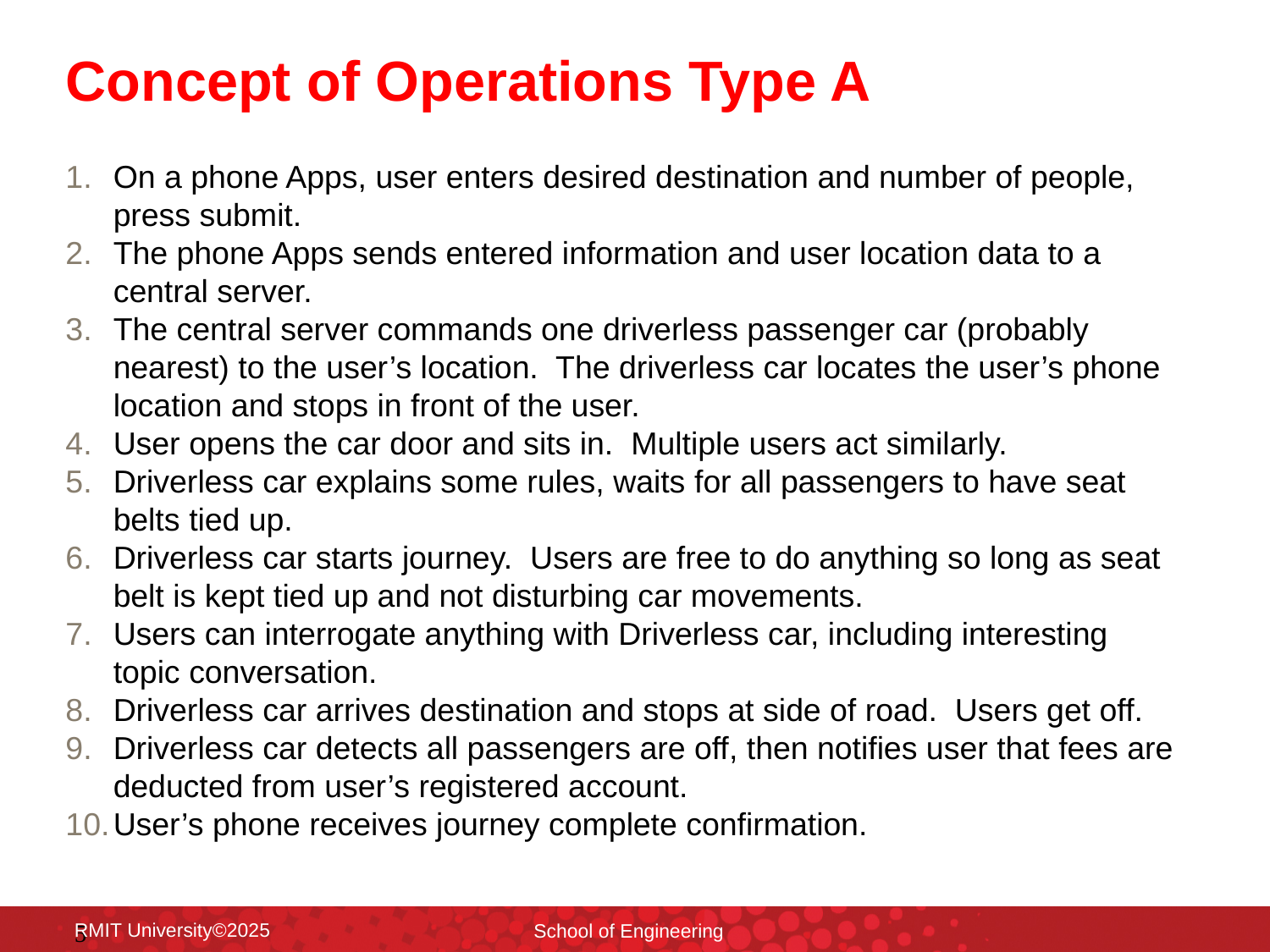

# Concept of Operations Type A
On a phone Apps, user enters desired destination and number of people, press submit.
The phone Apps sends entered information and user location data to a central server.
The central server commands one driverless passenger car (probably nearest) to the user’s location.  The driverless car locates the user’s phone location and stops in front of the user.
User opens the car door and sits in.  Multiple users act similarly.
Driverless car explains some rules, waits for all passengers to have seat belts tied up.
Driverless car starts journey.  Users are free to do anything so long as seat belt is kept tied up and not disturbing car movements.
Users can interrogate anything with Driverless car, including interesting topic conversation.
Driverless car arrives destination and stops at side of road.  Users get off.
Driverless car detects all passengers are off, then notifies user that fees are deducted from user’s registered account.
User’s phone receives journey complete confirmation.

5
RMIT University©2025
School of Engineering